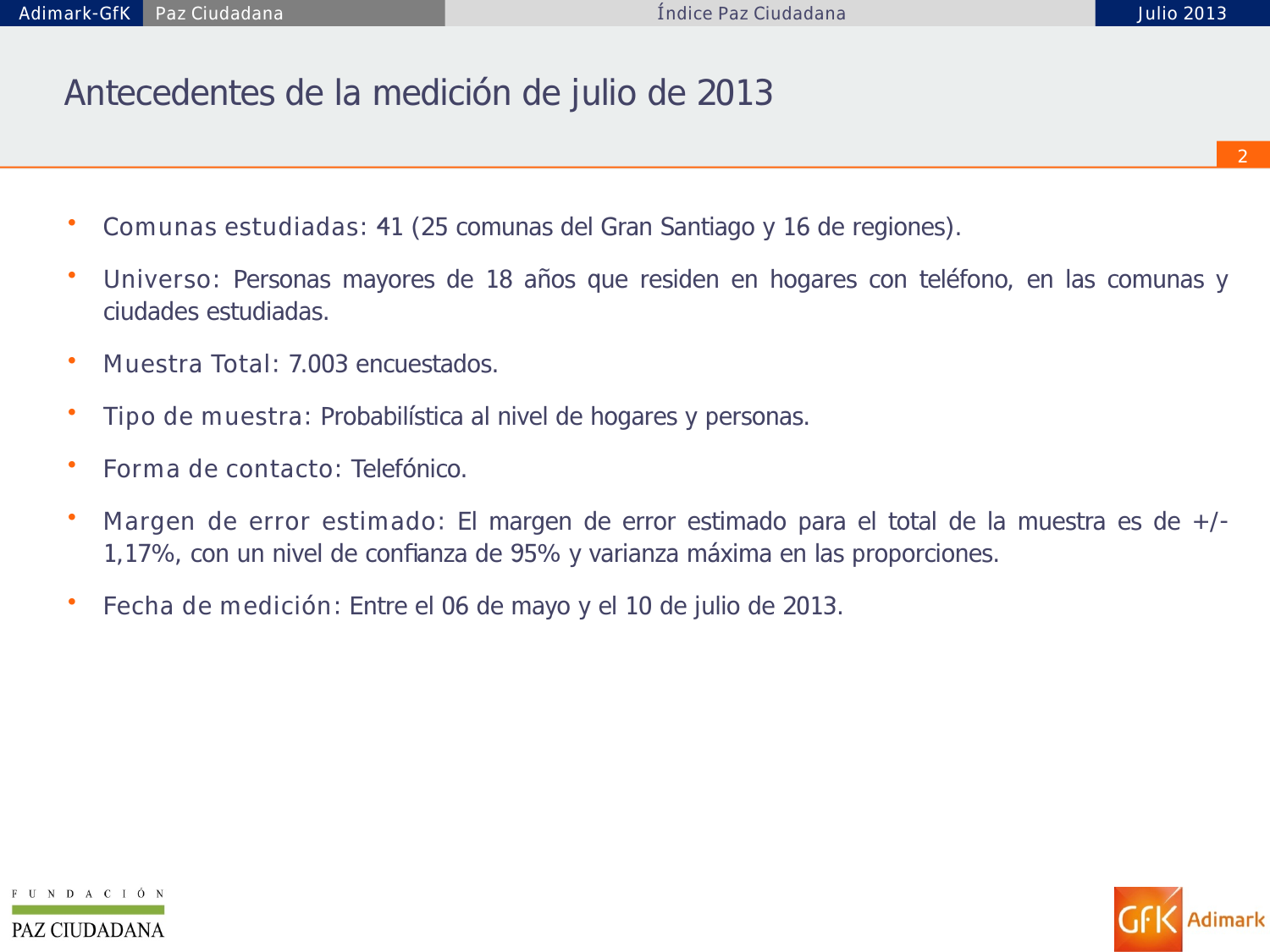

Antecedentes de la medición de julio de 2013
2
Comunas estudiadas: 41 (25 comunas del Gran Santiago y 16 de regiones).
Universo: Personas mayores de 18 años que residen en hogares con teléfono, en las comunas y ciudades estudiadas.
Muestra Total: 7.003 encuestados.
Tipo de muestra: Probabilística al nivel de hogares y personas.
Forma de contacto: Telefónico.
Margen de error estimado: El margen de error estimado para el total de la muestra es de +/- 1,17%, con un nivel de confianza de 95% y varianza máxima en las proporciones.
Fecha de medición: Entre el 06 de mayo y el 10 de julio de 2013.